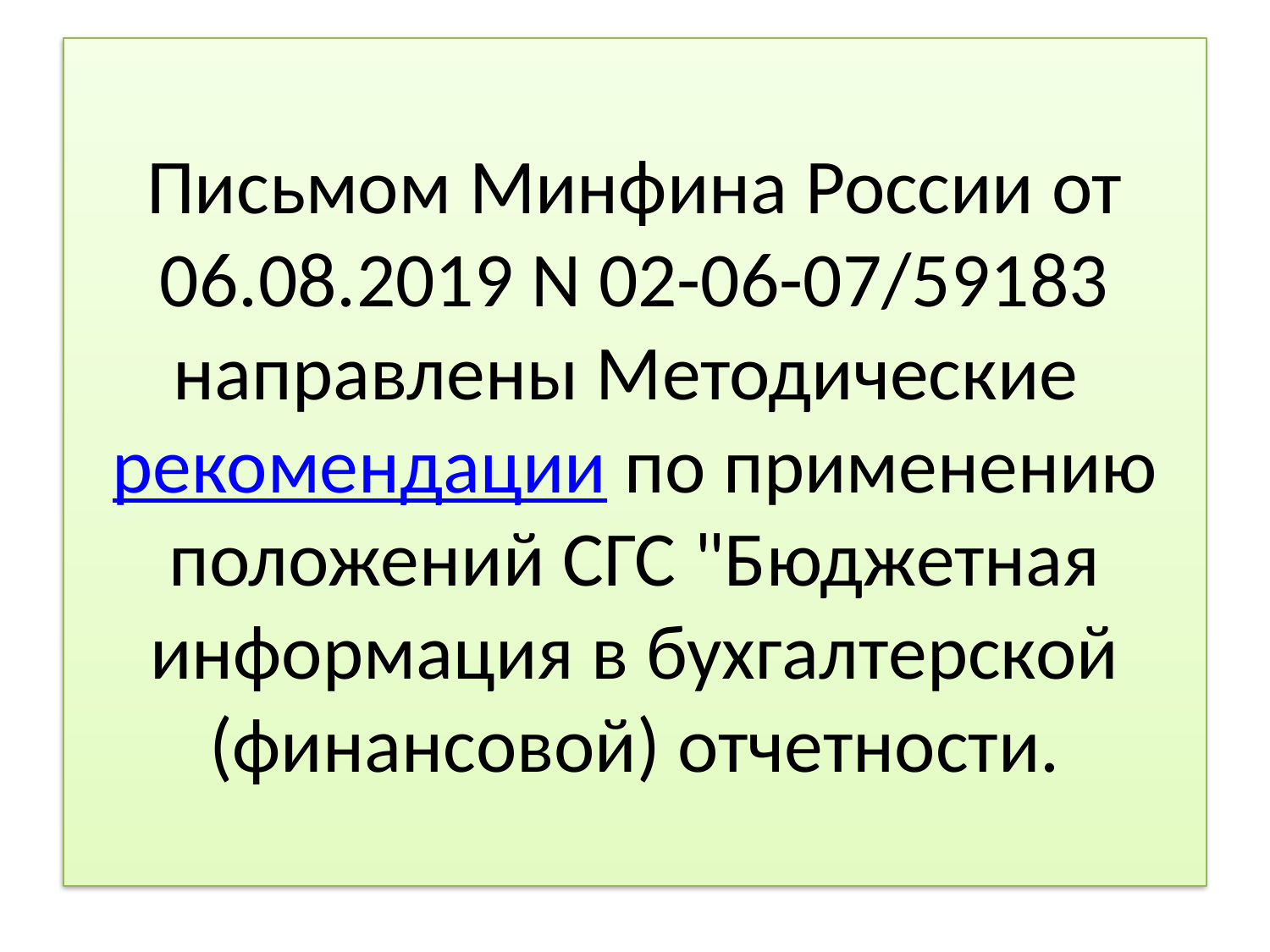

# Письмом Минфина России от 06.08.2019 N 02-06-07/59183 направлены Методические рекомендации по применению положений СГС "Бюджетная информация в бухгалтерской (финансовой) отчетности.